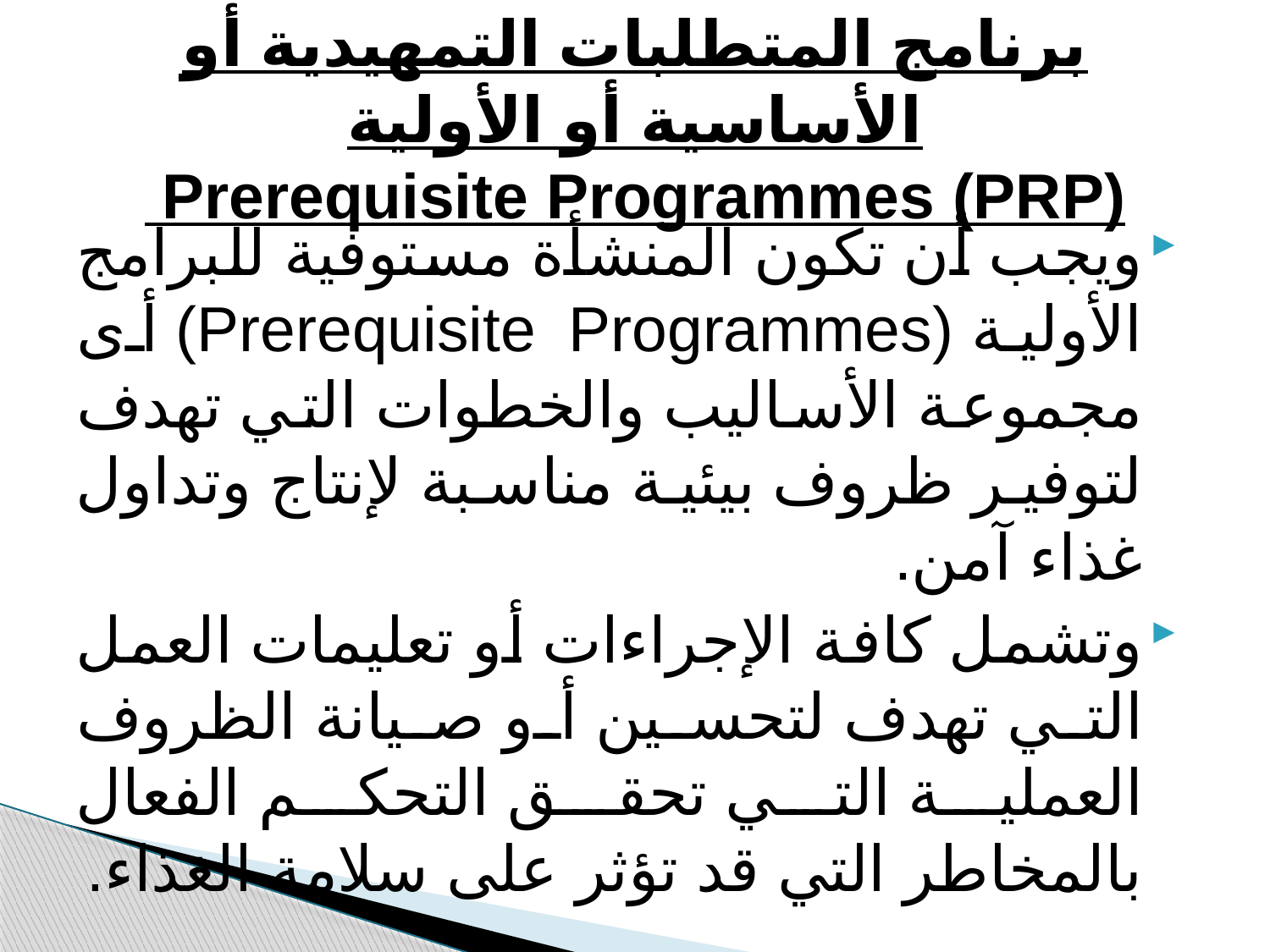

# برنامج المتطلبات التمهيدية أو الأساسية أو الأولية Prerequisite Programmes (PRP)
ويجب أن تكون المنشأة مستوفية للبرامج الأولية (Prerequisite Programmes) أى مجموعة الأساليب والخطوات التي تهدف لتوفير ظروف بيئية مناسبة لإنتاج وتداول غذاء آمن.
وتشمل كافة الإجراءات أو تعليمات العمل التي تهدف لتحسين أو صيانة الظروف العملية التي تحقق التحكم الفعال بالمخاطر التي قد تؤثر على سلامة الغذاء.